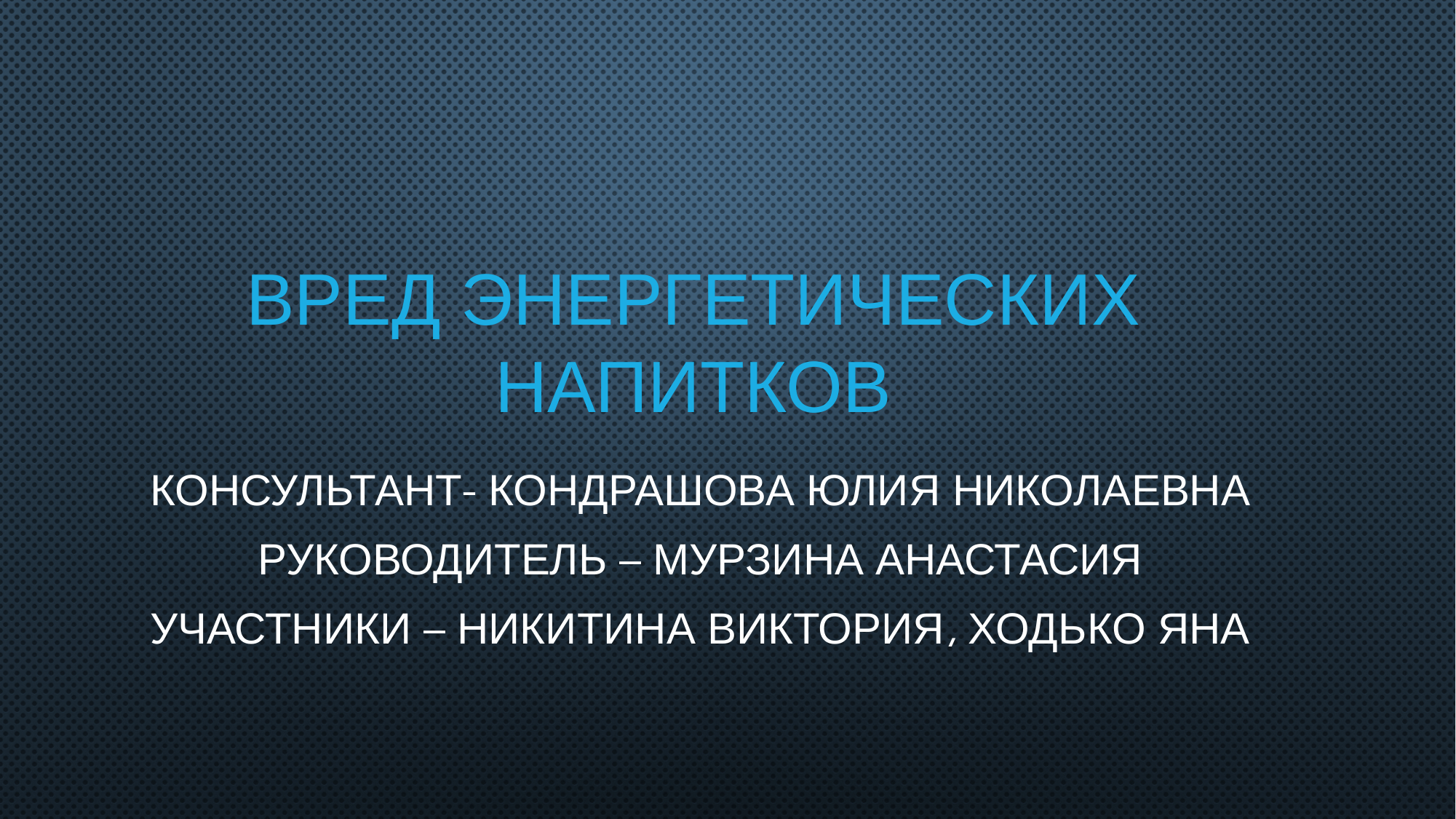

# Вред энергетических напитков
Консультант- Кондрашова Юлия Николаевна
Руководитель – Мурзина Анастасия
Участники – Никитина Виктория, Ходько Яна